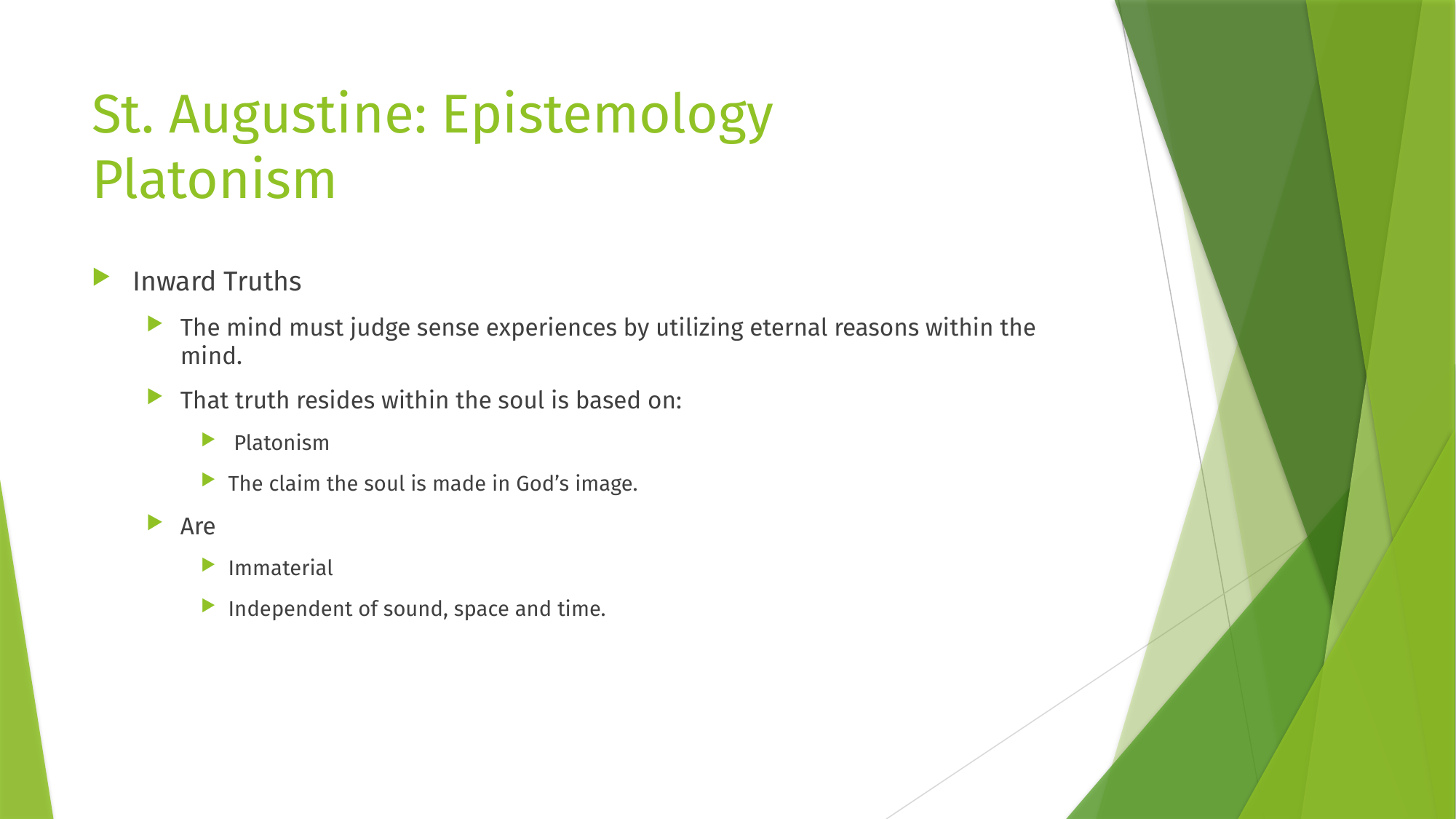

# St. Augustine: Epistemology Platonism
Inward Truths
The mind must judge sense experiences by utilizing eternal reasons within the mind.
That truth resides within the soul is based on:
 Platonism
The claim the soul is made in God’s image.
Are
Immaterial
Independent of sound, space and time.